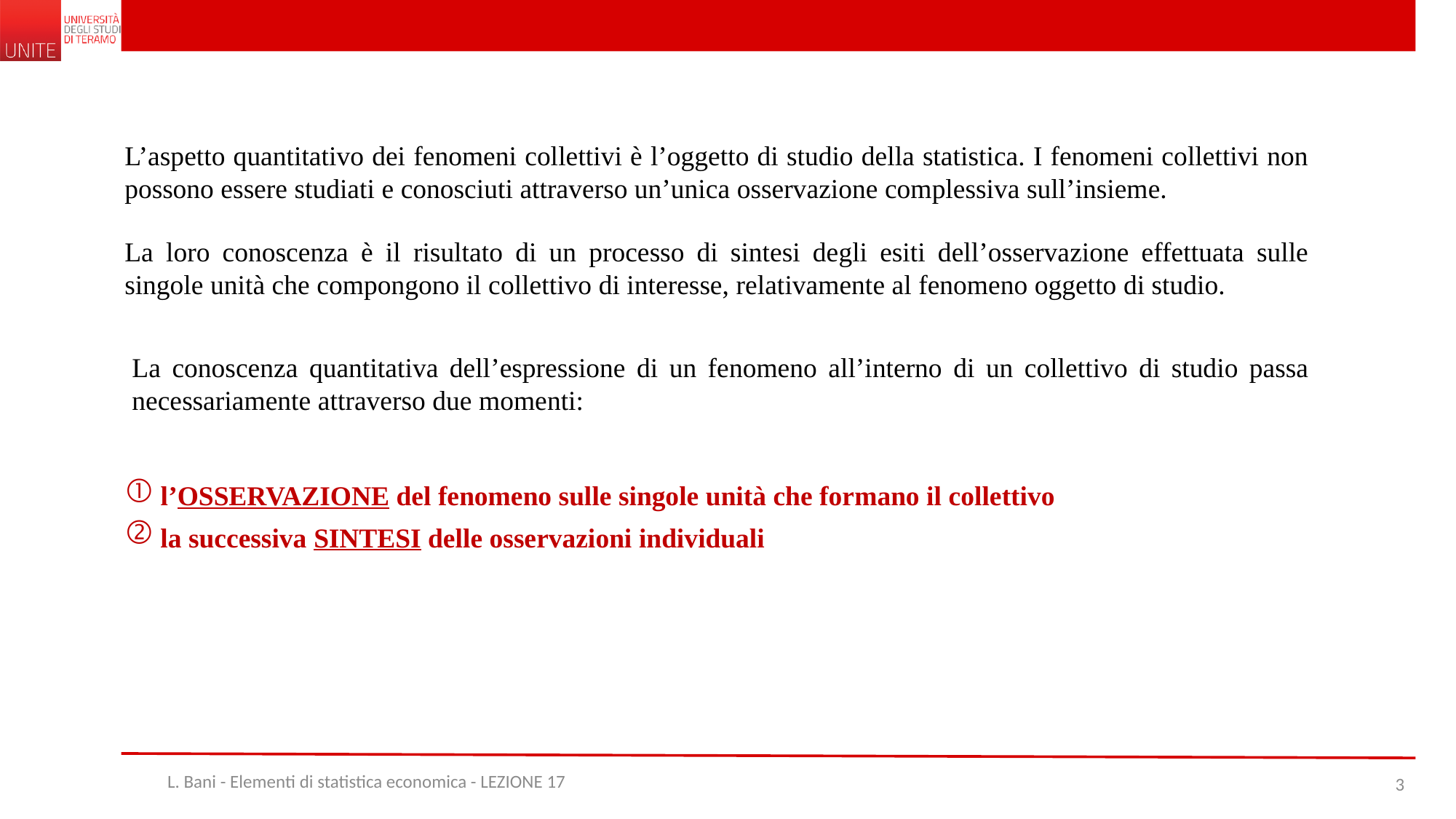

L’aspetto quantitativo dei fenomeni collettivi è l’oggetto di studio della statistica. I fenomeni collettivi non possono essere studiati e conosciuti attraverso un’unica osservazione complessiva sull’insieme.
La loro conoscenza è il risultato di un processo di sintesi degli esiti dell’osservazione effettuata sulle singole unità che compongono il collettivo di interesse, relativamente al fenomeno oggetto di studio.
La conoscenza quantitativa dell’espressione di un fenomeno all’interno di un collettivo di studio passa necessariamente attraverso due momenti:
 l’OSSERVAZIONE del fenomeno sulle singole unità che formano il collettivo
 la successiva SINTESI delle osservazioni individuali
L. Bani - Elementi di statistica economica - LEZIONE 17
3